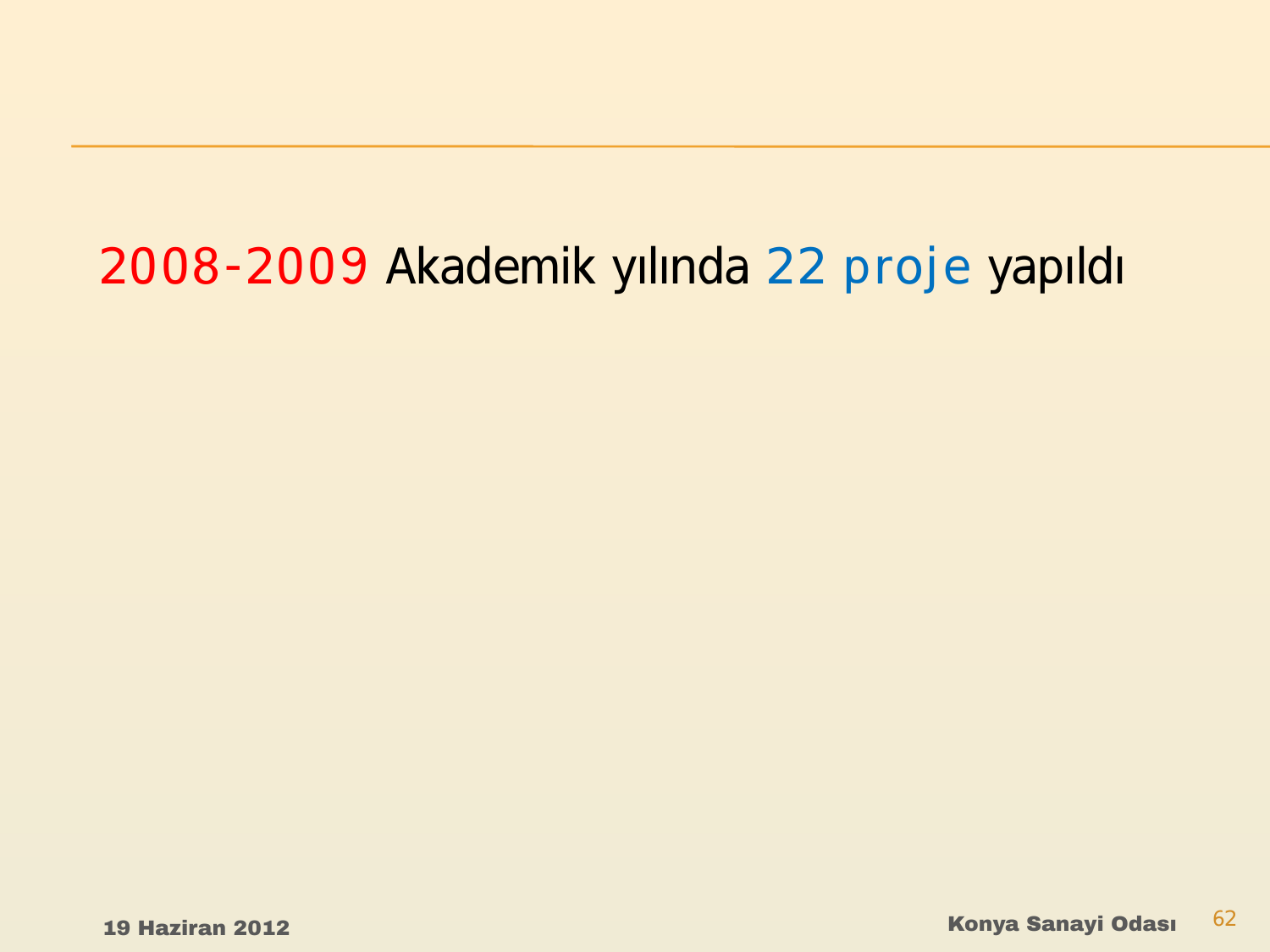

2008-2009 Akademik yılında 22 proje yapıldı
Konya Sanayi Odası
19 Haziran 2012
62